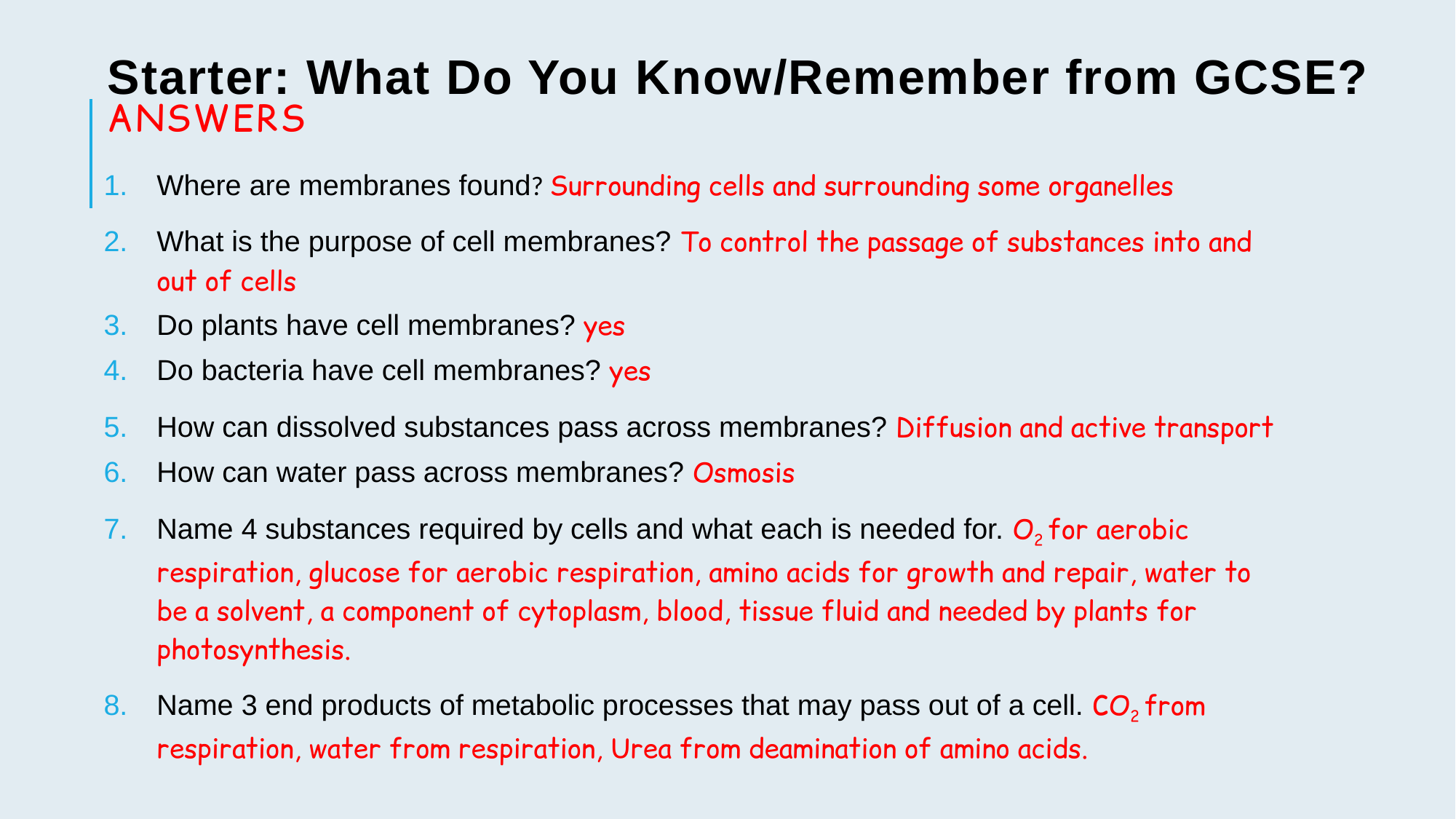

# Starter: What Do You Know/Remember from GCSE? ANSWERS
Where are membranes found? Surrounding cells and surrounding some organelles
What is the purpose of cell membranes? To control the passage of substances into and out of cells
Do plants have cell membranes? yes
Do bacteria have cell membranes? yes
How can dissolved substances pass across membranes? Diffusion and active transport
How can water pass across membranes? Osmosis
Name 4 substances required by cells and what each is needed for. O2 for aerobic respiration, glucose for aerobic respiration, amino acids for growth and repair, water to be a solvent, a component of cytoplasm, blood, tissue fluid and needed by plants for photosynthesis.
Name 3 end products of metabolic processes that may pass out of a cell. CO2 from respiration, water from respiration, Urea from deamination of amino acids.